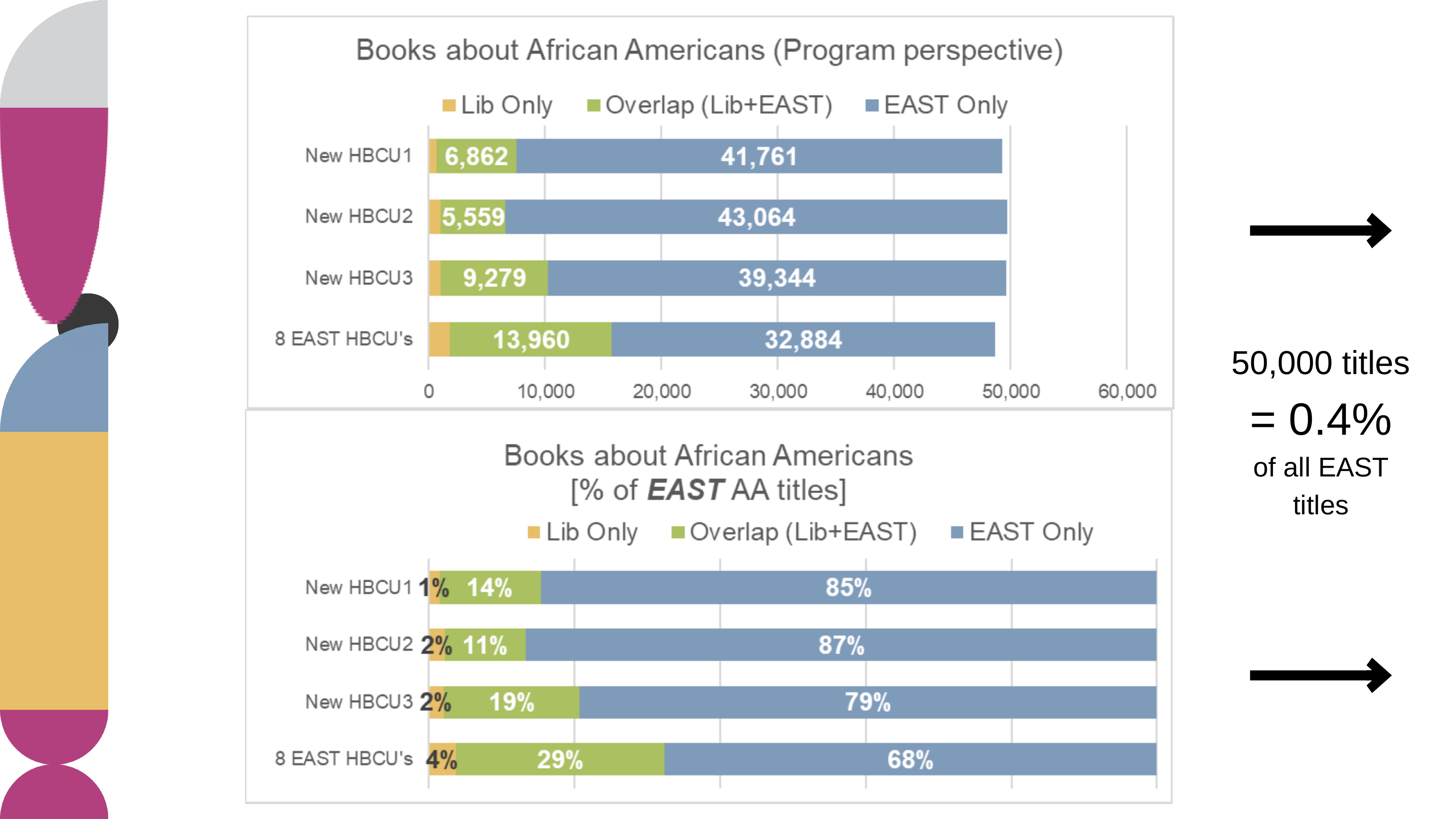

50,000 titles
= 0.4%
of all EAST titles